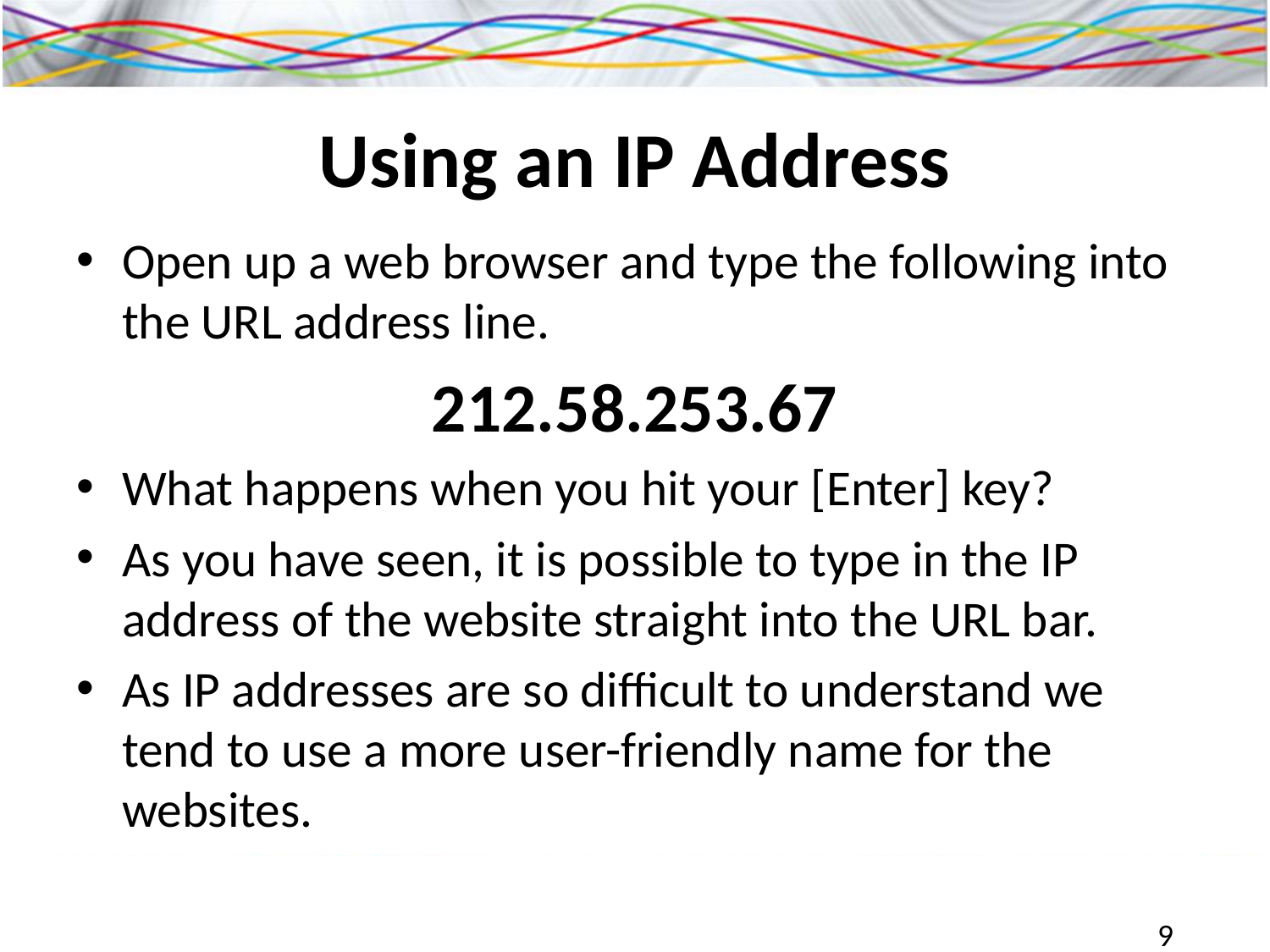

# Using an IP Address
Open up a web browser and type the following into the URL address line.
212.58.253.67
What happens when you hit your [Enter] key?
As you have seen, it is possible to type in the IP address of the website straight into the URL bar.
As IP addresses are so difficult to understand we tend to use a more user-friendly name for the websites.

9